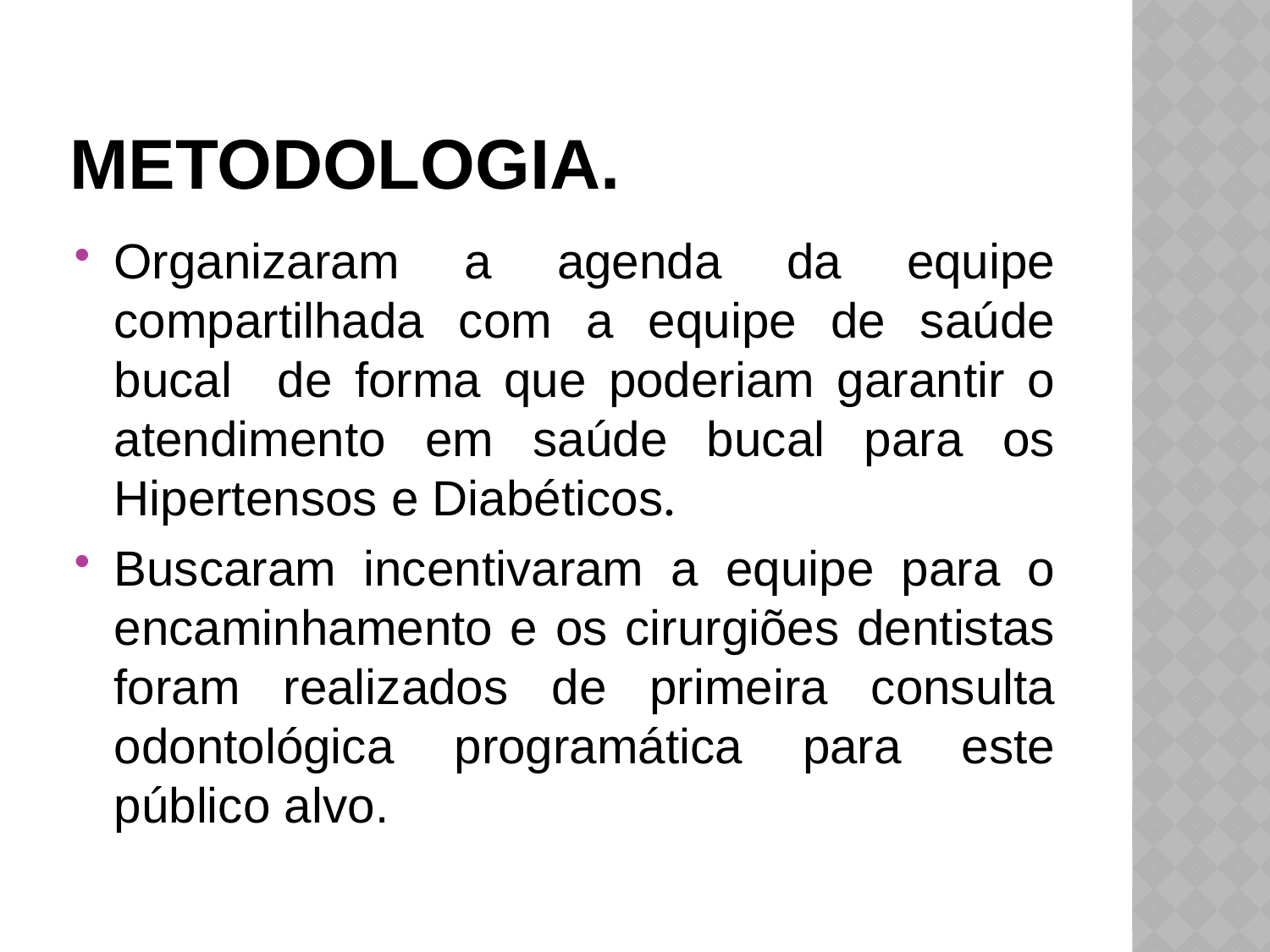

# Metodologia.
Organizaram a agenda da equipe compartilhada com a equipe de saúde bucal  de forma que poderiam garantir o atendimento em saúde bucal para os Hipertensos e Diabéticos.
Buscaram incentivaram a equipe para o encaminhamento e os cirurgiões dentistas foram realizados de primeira consulta odontológica programática para este público alvo.